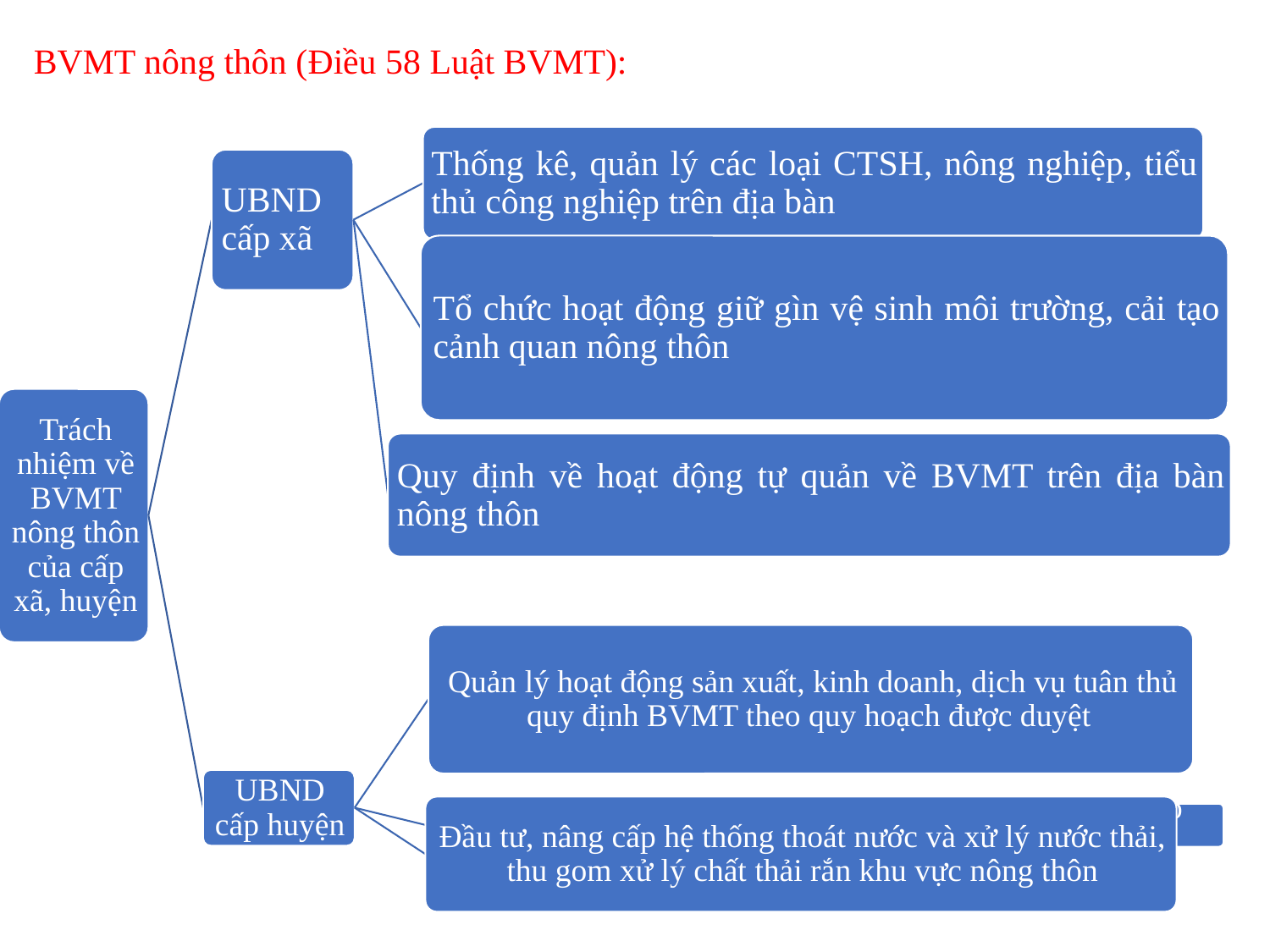

# BVMT nông thôn (Điều 58 Luật BVMT):
Trách nhiệm về BVMT nông thôn của cấp xã, huyện

UBND cấp xã

Thống kê, quản lý các loại CTSH, nông nghiệp, tiểu thủ công nghiệp trên địa bàn

Tổ chức hoạt động giữ gìn vệ sinh môi trường, cải tạo cảnh quan nông thôn

Quy định về hoạt động tự quản về BVMT trên địa bàn nông thôn

UBND cấp huyện

Quản lý hoạt động sản xuất, kinh doanh, dịch vụ tuân thủ quy định BVMT theo quy hoạch được duyệt

Quản lý công tác thu gom và xử lý chất thải quy mô cấp huyện

Đầu tư, nâng cấp hệ thống thoát nước và xử lý nước thải, thu gom xử lý chất thải rắn khu vực nông thôn